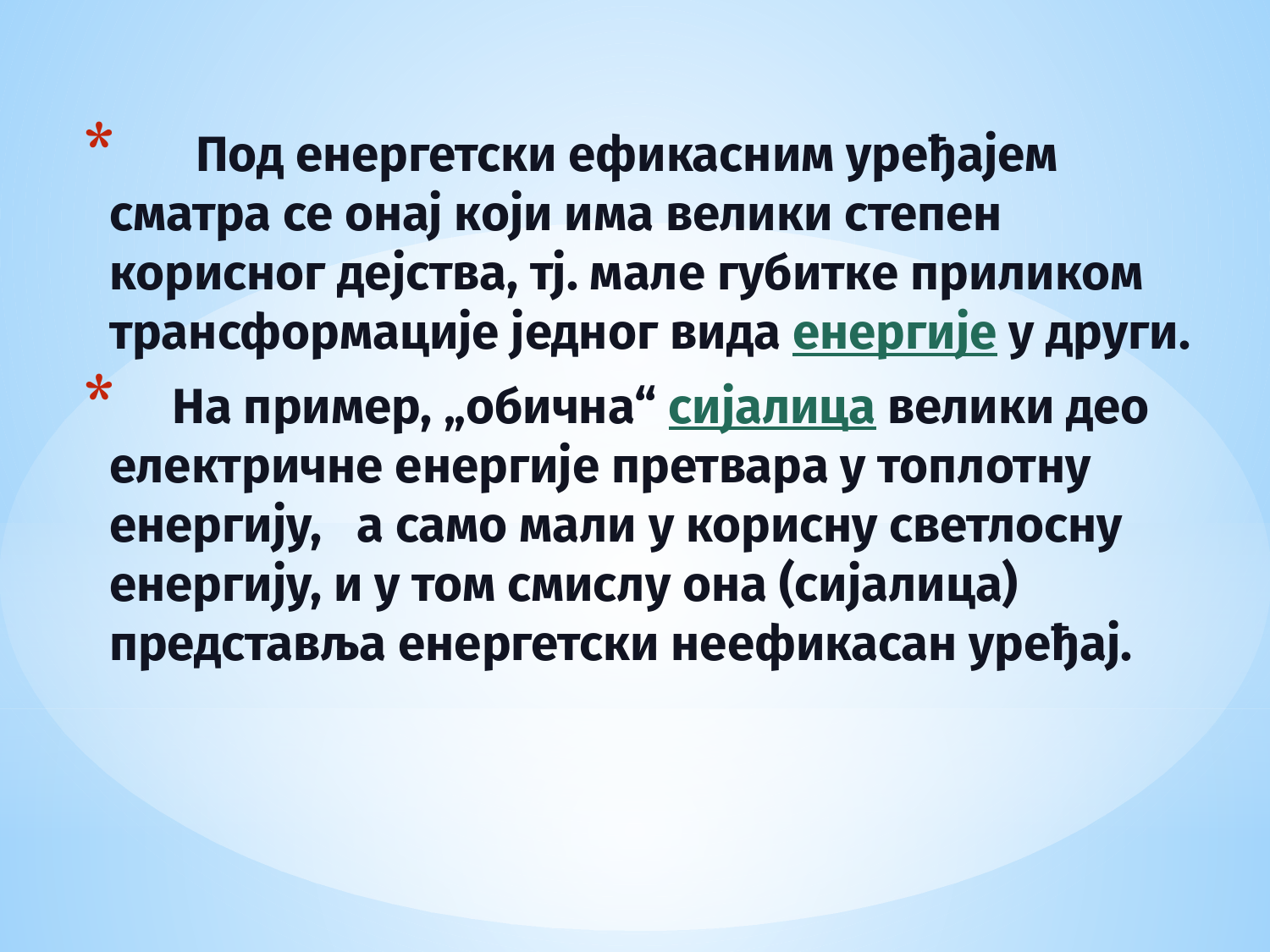

Под енергетски ефикасним уређајем сматра се онај који има велики степен корисног дејства, тј. мале губитке приликом трансформације једног вида енергије у други.
     На пример, „обична“ сијалица велики део електричне енергије претвара у топлотну енергију,   а само мали у корисну светлосну енергију, и у том смислу она (сијалица) представља енергетски неефикасан уређај.